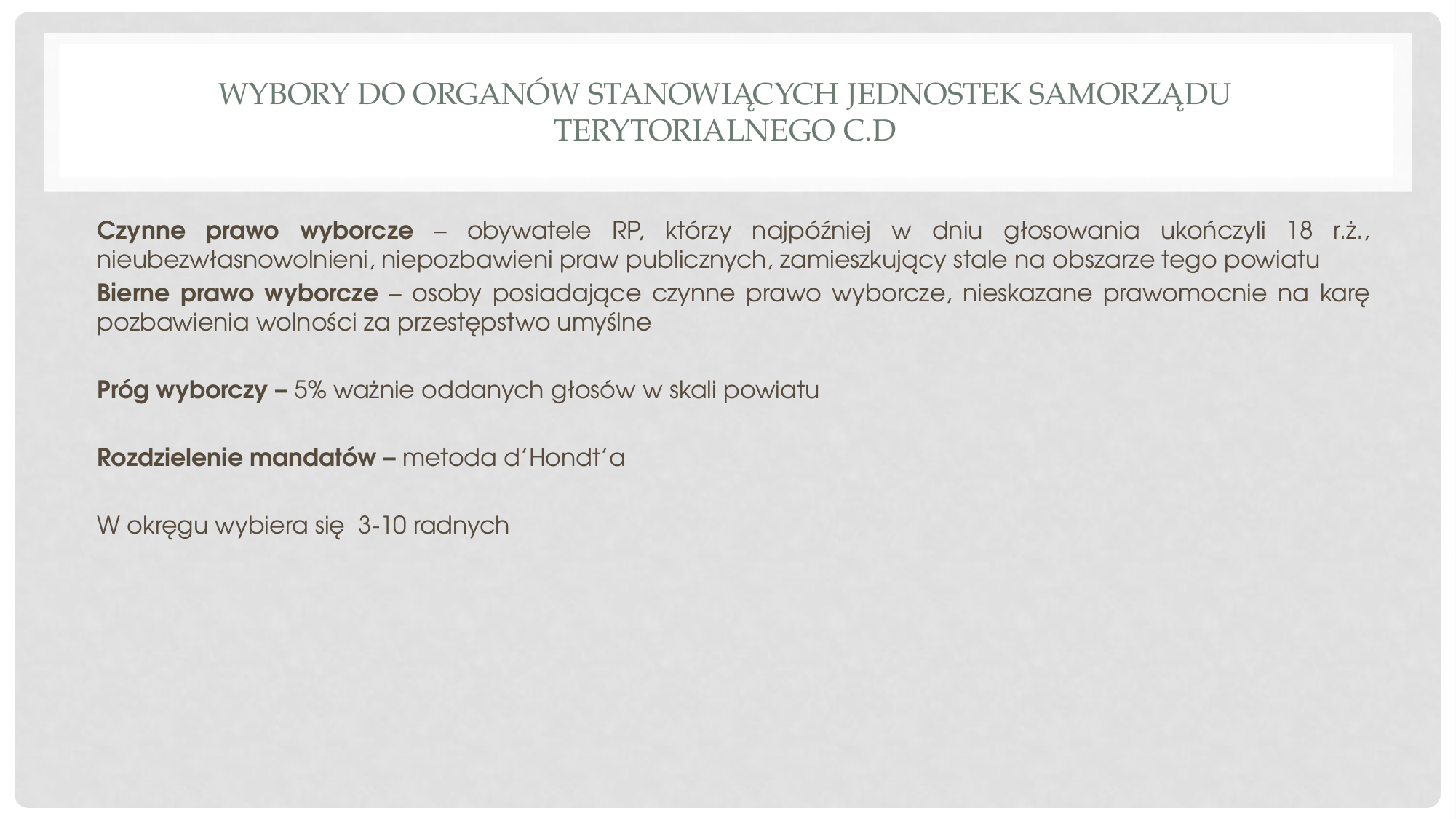

# Wybory do organów stanowiących jednostek samorządu terytorialnego c.d
Czynne prawo wyborcze – obywatele RP, którzy najpóźniej w dniu głosowania ukończyli 18 r.ż., nieubezwłasnowolnieni, niepozbawieni praw publicznych, zamieszkujący stale na obszarze tego powiatu
Bierne prawo wyborcze – osoby posiadające czynne prawo wyborcze, nieskazane prawomocnie na karę pozbawienia wolności za przestępstwo umyślne

Próg wyborczy – 5% ważnie oddanych głosów w skali powiatu

Rozdzielenie mandatów – metoda d’Hondt’a

W okręgu wybiera się  3-10 radnych